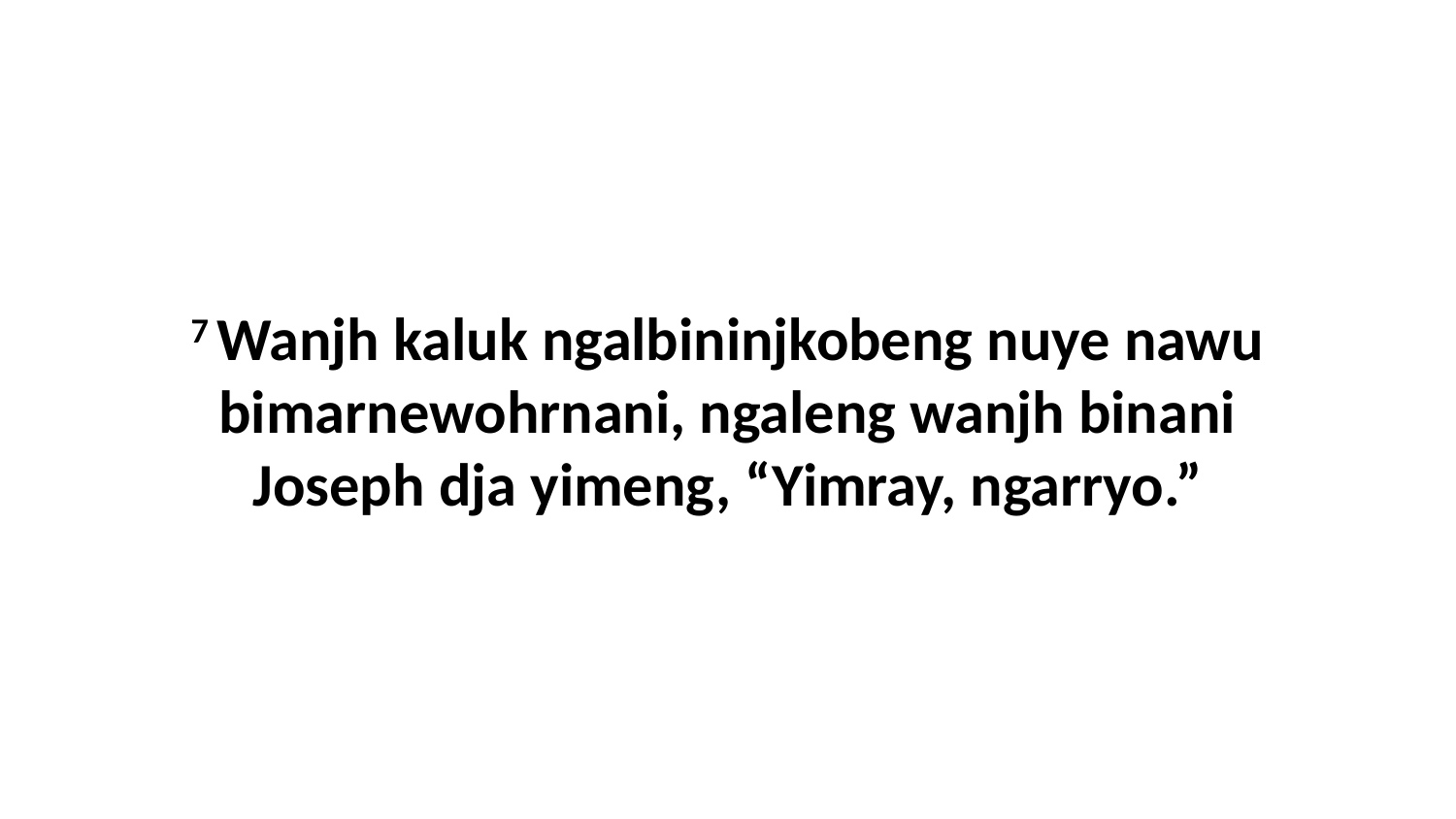

7 Wanjh kaluk ngalbininjkobeng nuye nawu bimarnewohrnani, ngaleng wanjh binani Joseph dja yimeng, “Yimray, ngarryo.”